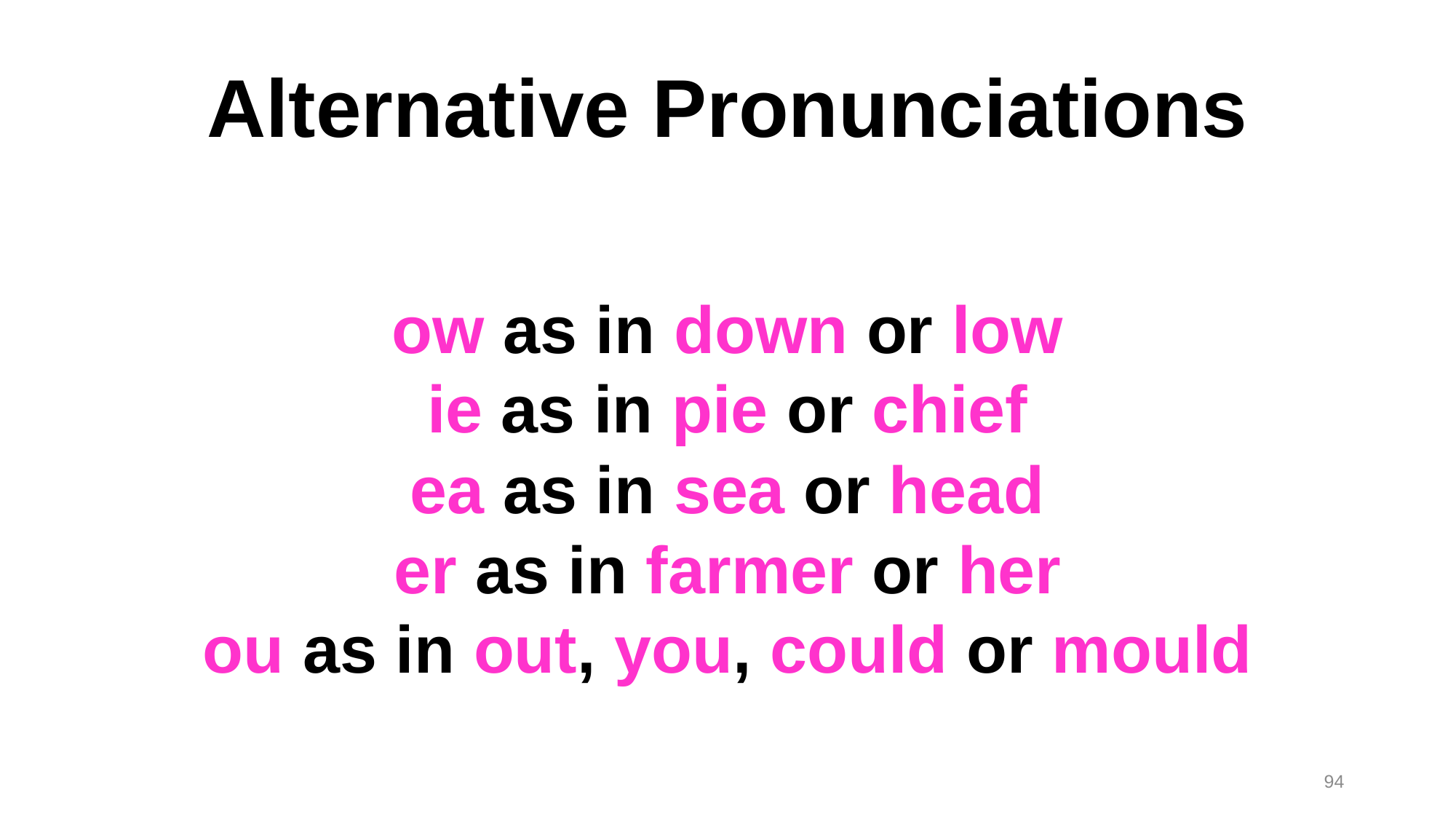

Alternative Pronunciations

ow as in down or low
ie as in pie or chief
ea as in sea or head
er as in farmer or her
ou as in out, you, could or mould
94